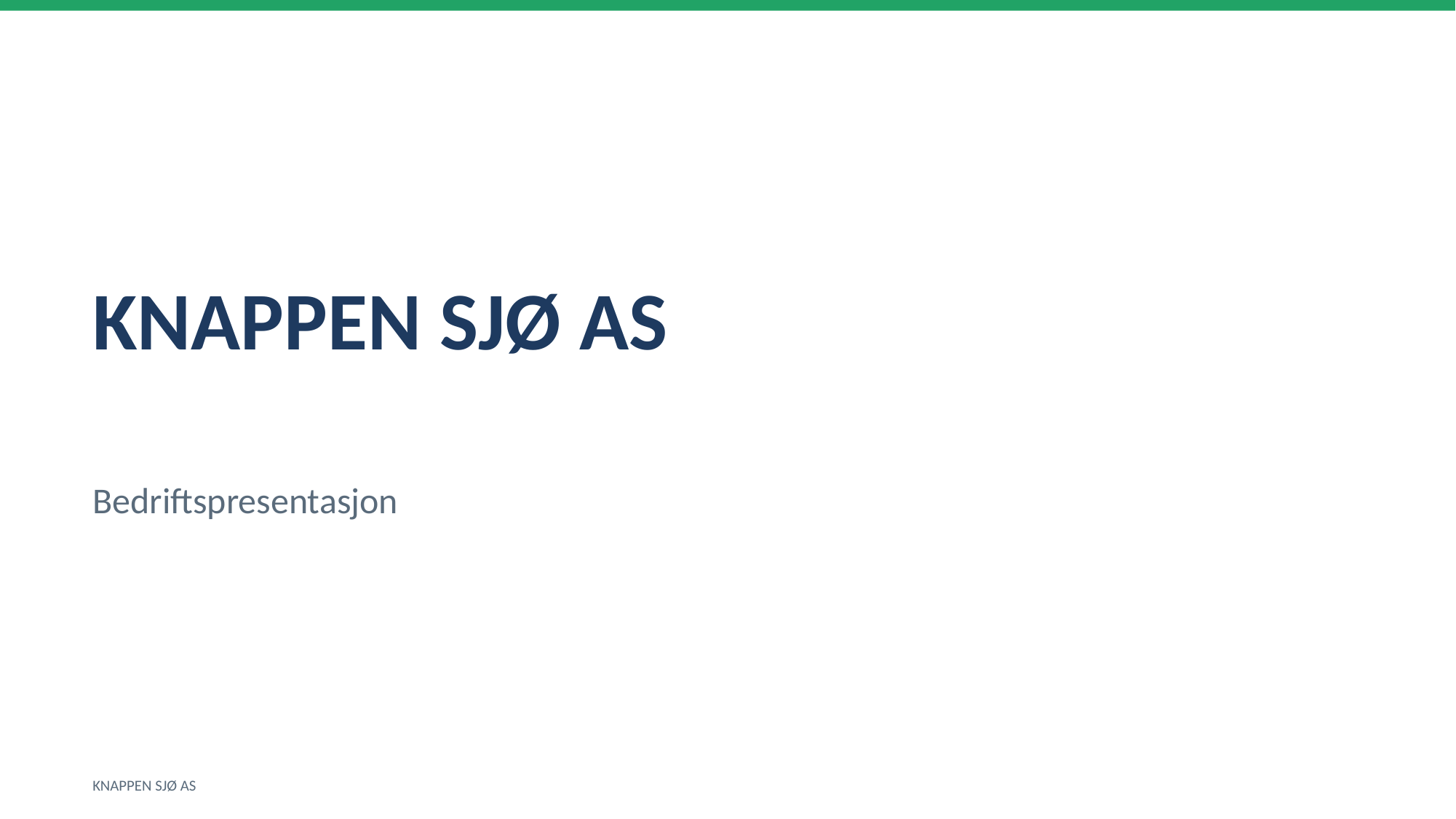

KNAPPEN SJØ AS
Bedriftspresentasjon
KNAPPEN SJØ AS